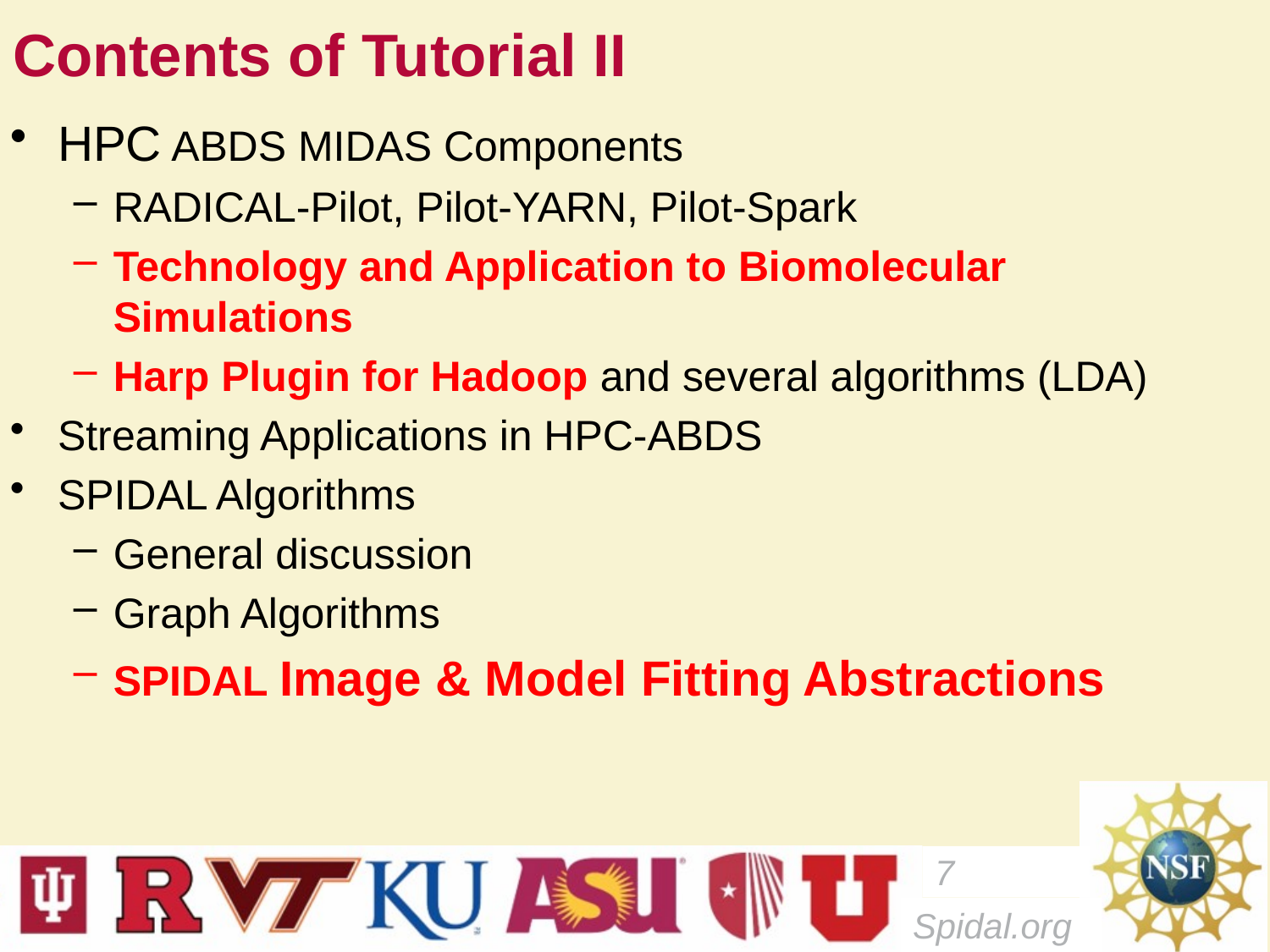

# Contents of Tutorial II
HPC ABDS MIDAS Components
RADICAL-Pilot, Pilot-YARN, Pilot-Spark
Technology and Application to Biomolecular Simulations
Harp Plugin for Hadoop and several algorithms (LDA)
Streaming Applications in HPC-ABDS
SPIDAL Algorithms
General discussion
Graph Algorithms
SPIDAL Image & Model Fitting Abstractions